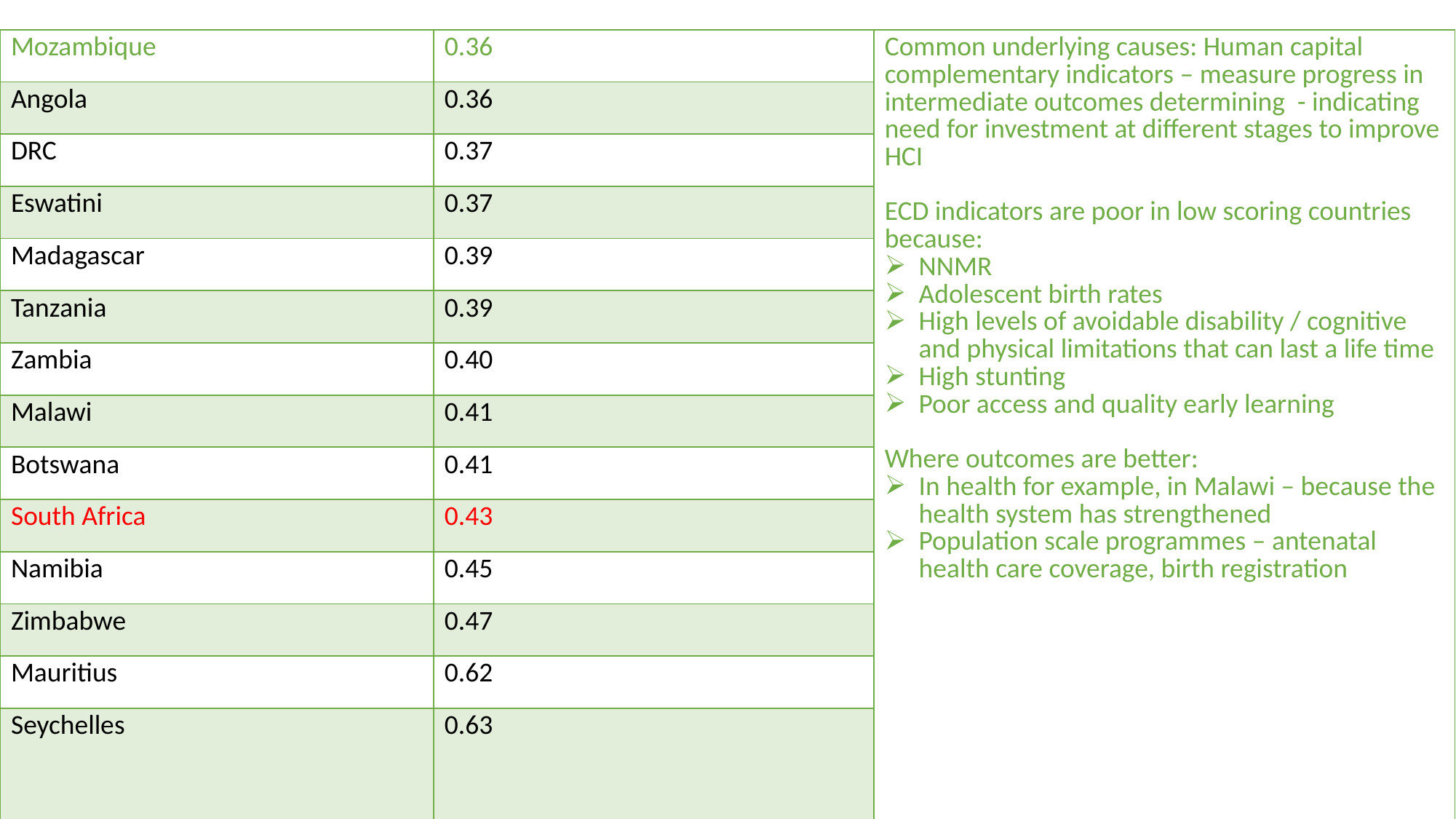

| Mozambique | 0.36 | Common underlying causes: Human capital complementary indicators – measure progress in intermediate outcomes determining - indicating need for investment at different stages to improve HCI ECD indicators are poor in low scoring countries because: NNMR Adolescent birth rates High levels of avoidable disability / cognitive and physical limitations that can last a life time High stunting Poor access and quality early learning Where outcomes are better: In health for example, in Malawi – because the health system has strengthened Population scale programmes – antenatal health care coverage, birth registration |
| --- | --- | --- |
| Angola | 0.36 |  |
| DRC | 0.37 |  |
| Eswatini | 0.37 |  |
| Madagascar | 0.39 |  |
| Tanzania | 0.39 |  |
| Zambia | 0.40 |  |
| Malawi | 0.41 |  |
| Botswana | 0.41 |  |
| South Africa | 0.43 |  |
| Namibia | 0.45 |  |
| Zimbabwe | 0.47 |  |
| Mauritius | 0.62 |  |
| Seychelles | 0.63 |  |